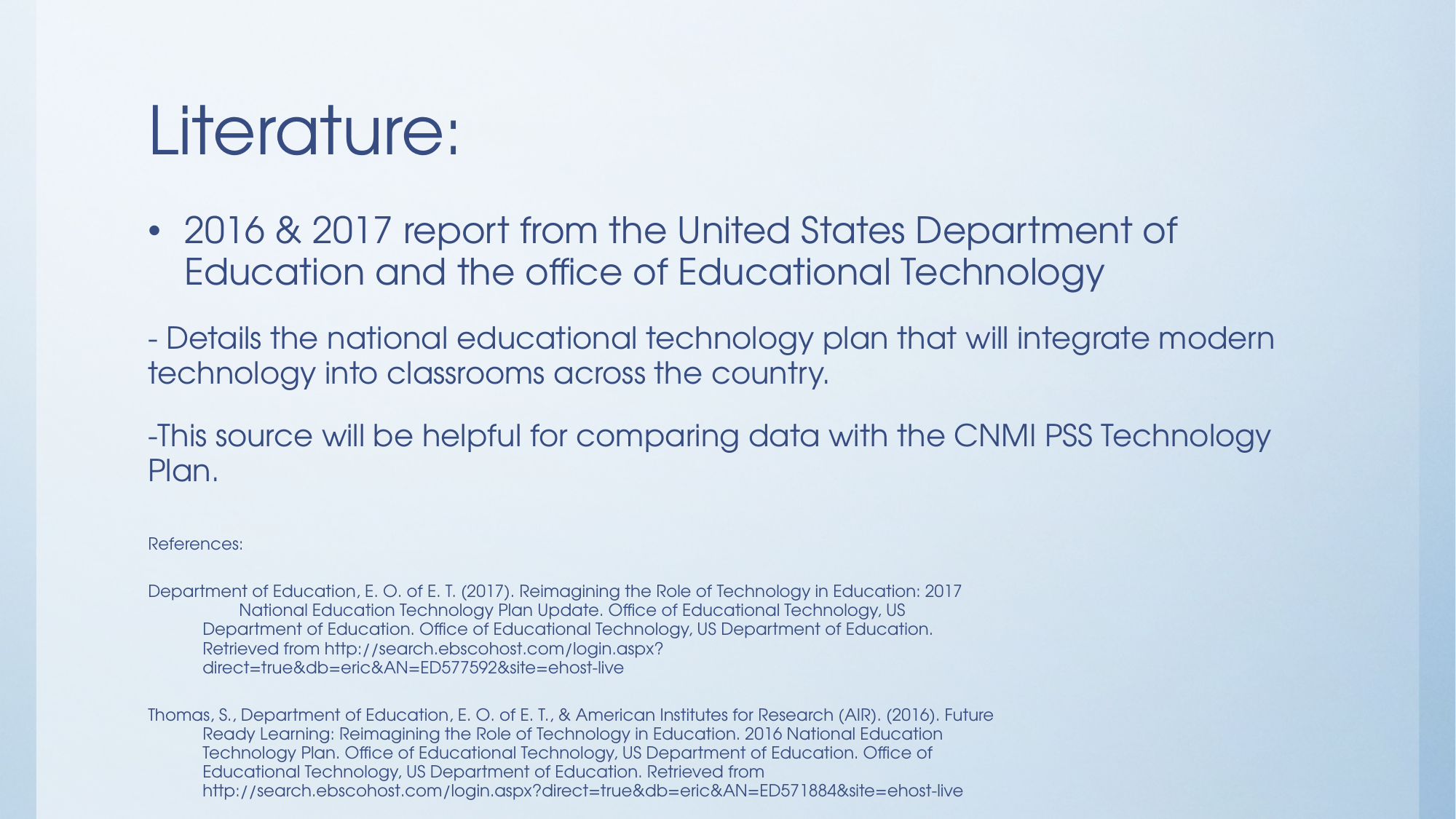

# Literature:
2016 & 2017 report from the United States Department of Education and the office of Educational Technology
- Details the national educational technology plan that will integrate modern technology into classrooms across the country.
-This source will be helpful for comparing data with the CNMI PSS Technology Plan.
References:
Department of Education, E. O. of E. T. (2017). Reimagining the Role of Technology in Education: 2017                  National Education Technology Plan Update. Office of Educational Technology, US Department of Education. Office of Educational Technology, US Department of Education. Retrieved from http://search.ebscohost.com/login.aspx?direct=true&db=eric&AN=ED577592&site=ehost-live
Thomas, S., Department of Education, E. O. of E. T., & American Institutes for Research (AIR). (2016). Future Ready Learning: Reimagining the Role of Technology in Education. 2016 National Education Technology Plan. Office of Educational Technology, US Department of Education. Office of Educational Technology, US Department of Education. Retrieved from http://search.ebscohost.com/login.aspx?direct=true&db=eric&AN=ED571884&site=ehost-live